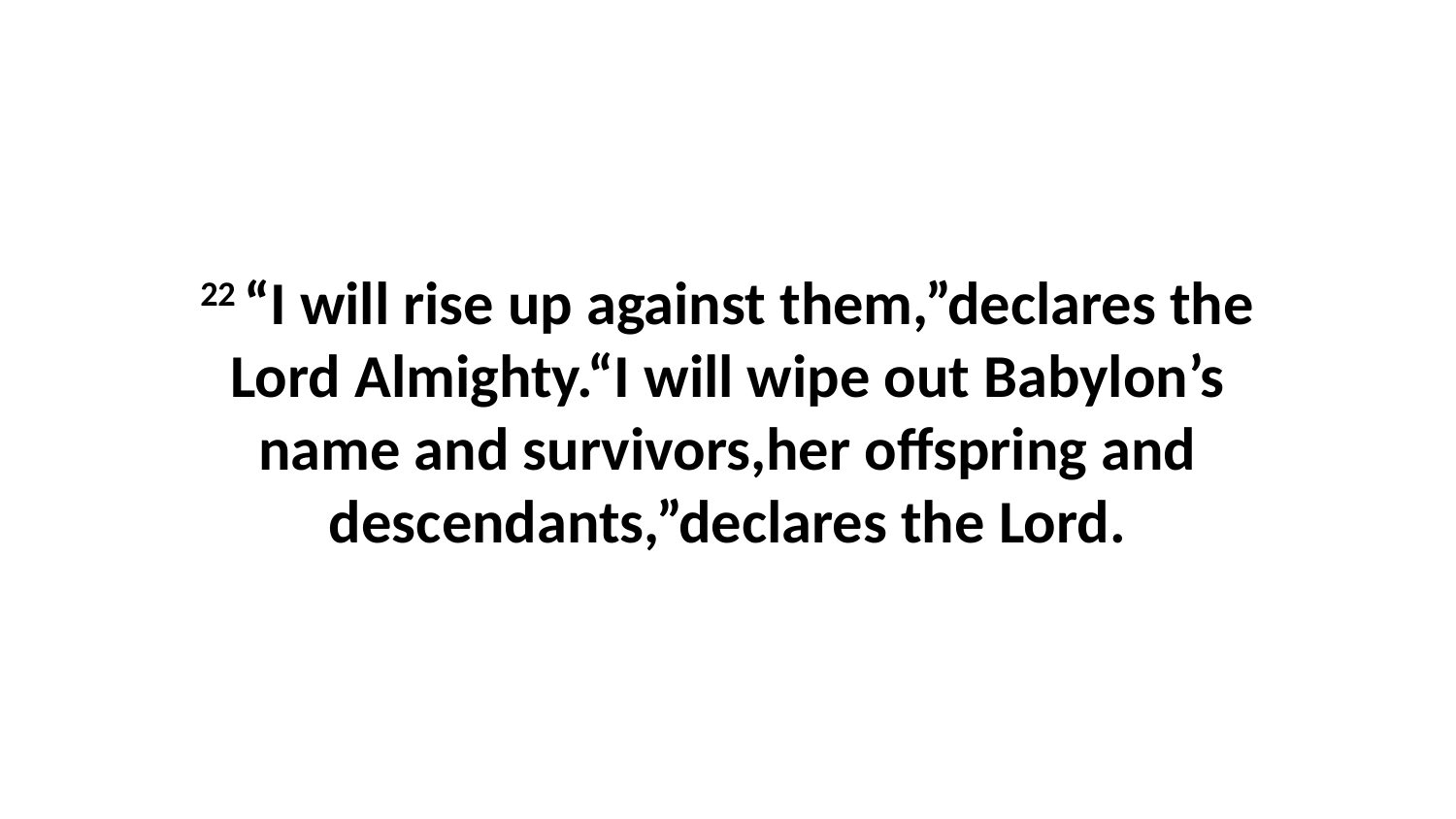

22 “I will rise up against them,”declares the Lord Almighty.“I will wipe out Babylon’s name and survivors,her offspring and descendants,”declares the Lord.